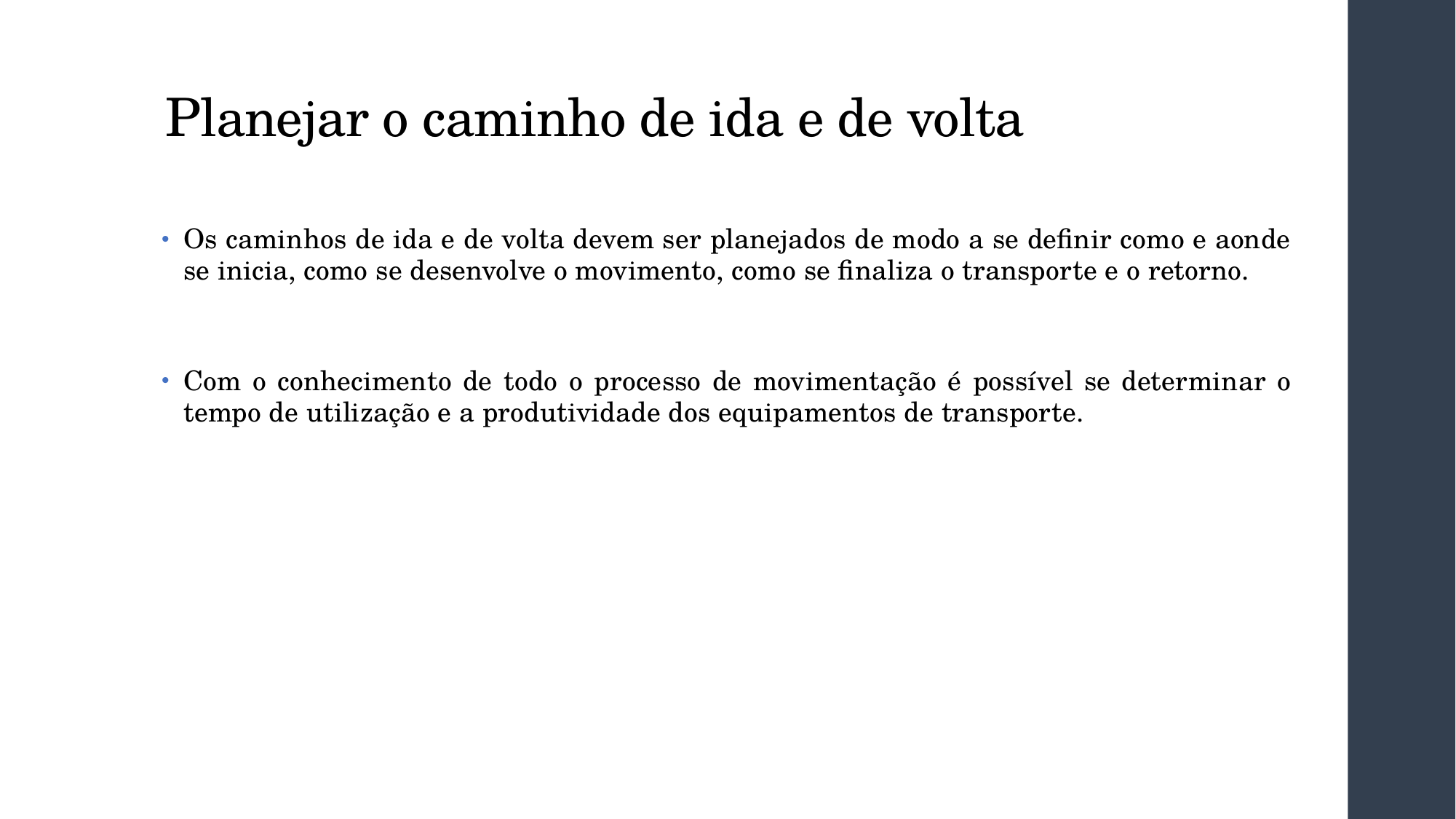

# Planejar o caminho de ida e de volta
Os caminhos de ida e de volta devem ser planejados de modo a se definir como e aonde se inicia, como se desenvolve o movimento, como se finaliza o transporte e o retorno.

Com o conhecimento de todo o processo de movimentação é possível se determinar o tempo de utilização e a produtividade dos equipamentos de transporte.